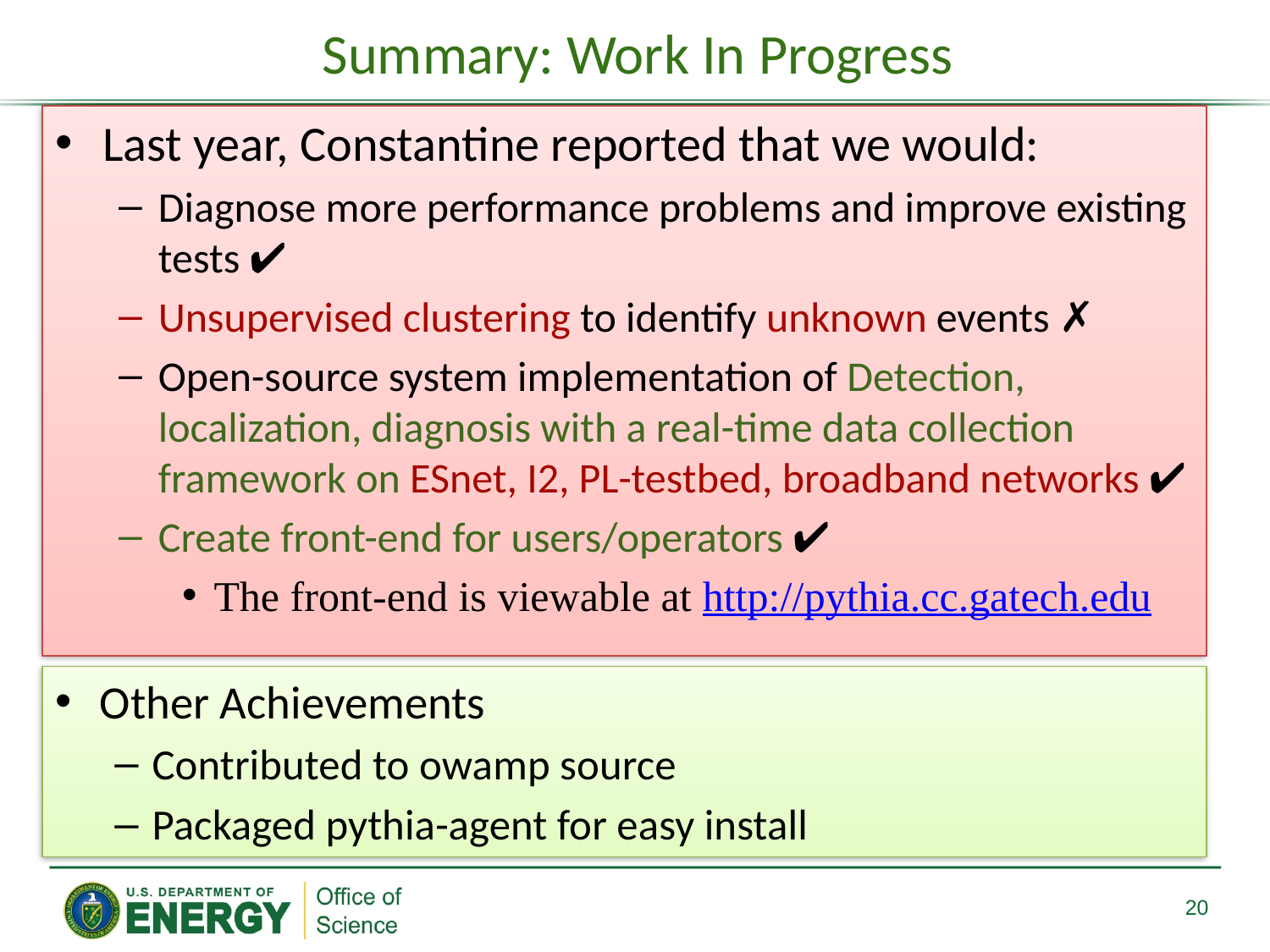

# Summary: Work In Progress
Last year, Constantine reported that we would:
Diagnose more performance problems and improve existing tests ✔
Unsupervised clustering to identify unknown events ✗
Open-source system implementation of Detection, localization, diagnosis with a real-time data collection framework on ESnet, I2, PL-testbed, broadband networks ✔
Create front-end for users/operators ✔
The front-end is viewable at http://pythia.cc.gatech.edu

Other Achievements
Contributed to owamp source
Packaged pythia-agent for easy install

20